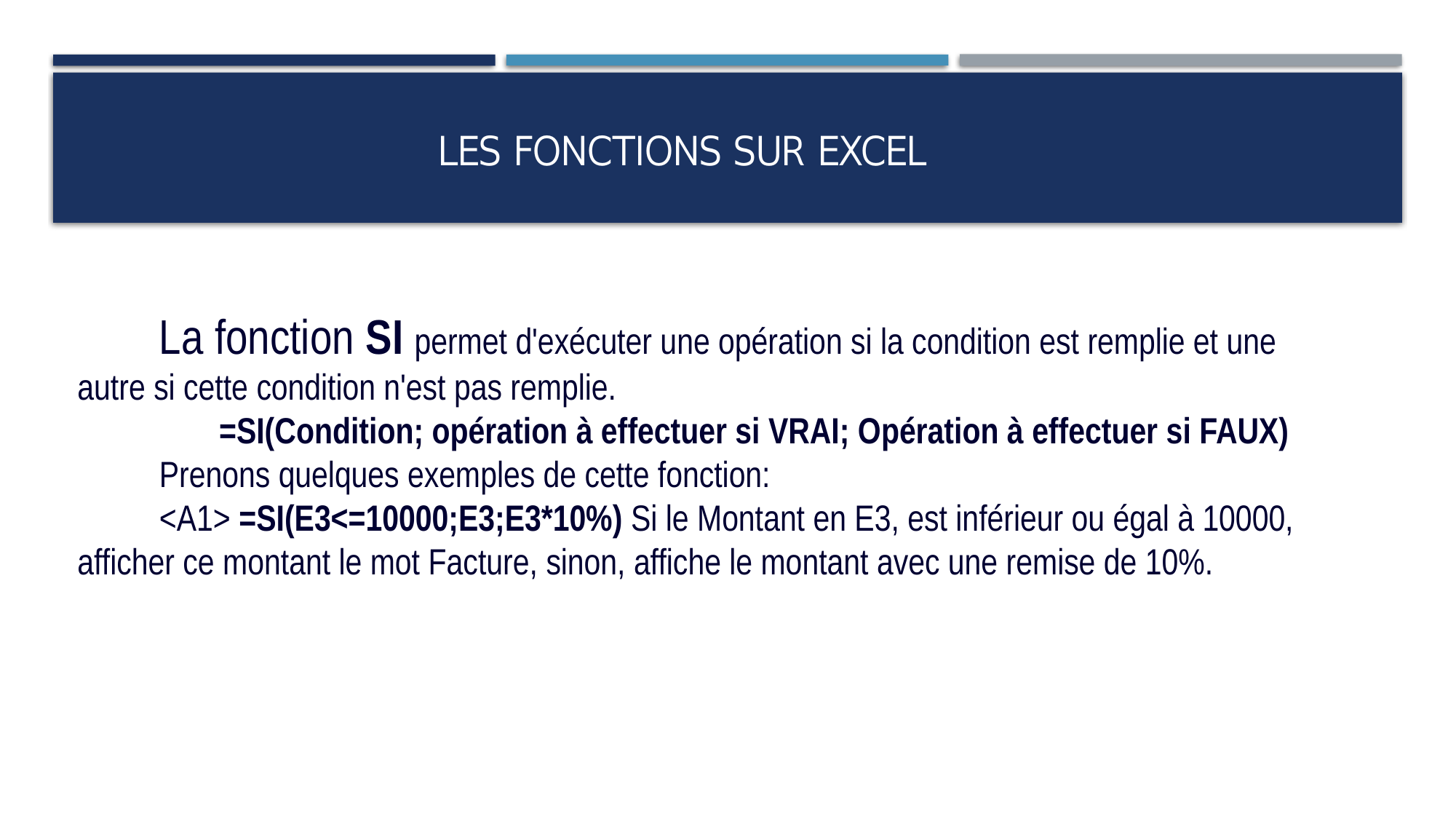

# Les fonctions sur excel
La fonction SI permet d'exécuter une opération si la condition est remplie et une autre si cette condition n'est pas remplie.
=SI(Condition; opération à effectuer si VRAI; Opération à effectuer si FAUX)
Prenons quelques exemples de cette fonction:
<A1> =SI(E3<=10000;E3;E3*10%) Si le Montant en E3, est inférieur ou égal à 10000, afficher ce montant le mot Facture, sinon, affiche le montant avec une remise de 10%.